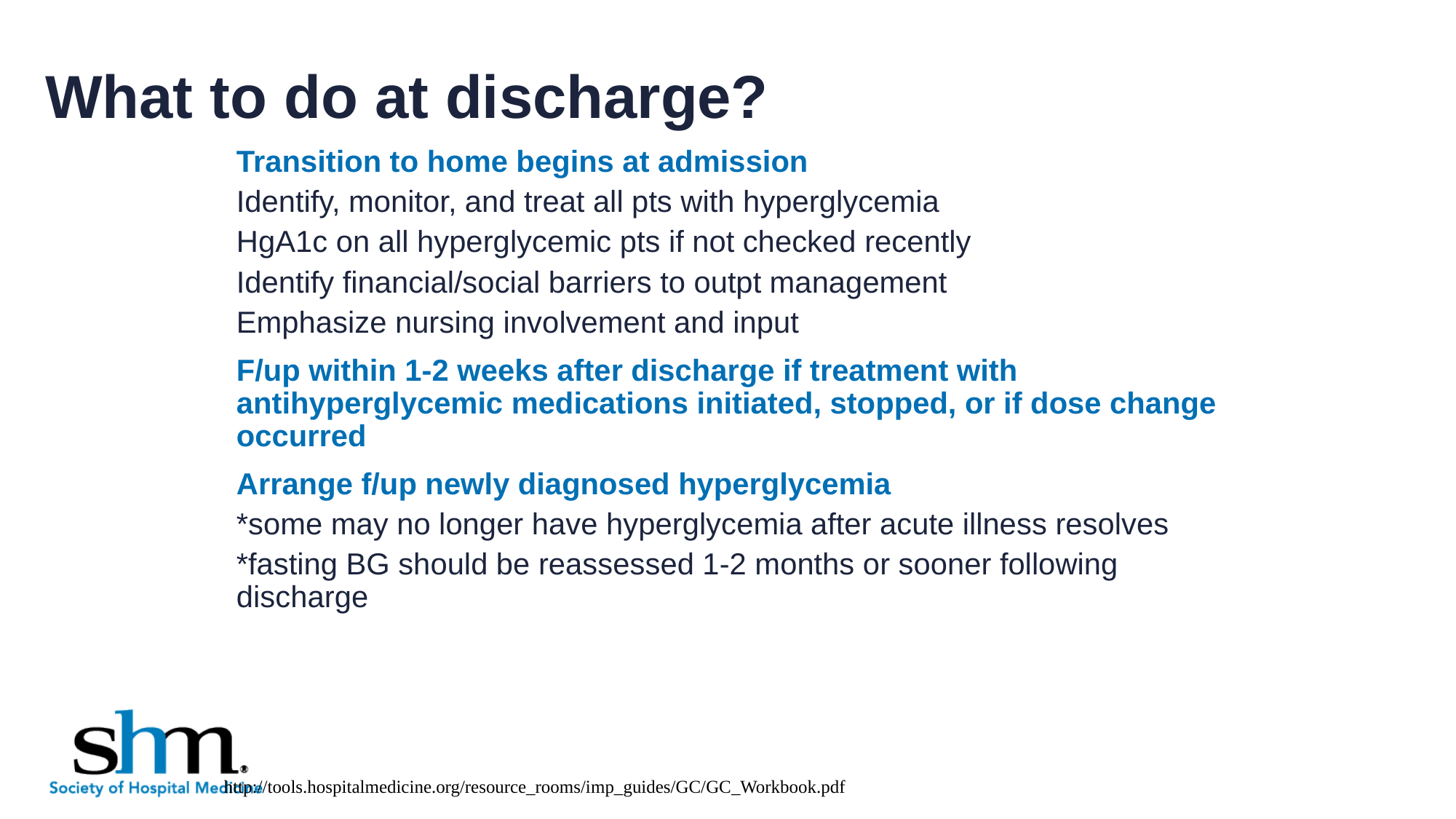

# What to do at discharge?
Transition to home begins at admission
Identify, monitor, and treat all pts with hyperglycemia
HgA1c on all hyperglycemic pts if not checked recently
Identify financial/social barriers to outpt management
Emphasize nursing involvement and input
F/up within 1-2 weeks after discharge if treatment with antihyperglycemic medications initiated, stopped, or if dose change occurred
Arrange f/up newly diagnosed hyperglycemia
*some may no longer have hyperglycemia after acute illness resolves
*fasting BG should be reassessed 1-2 months or sooner following discharge

http://tools.hospitalmedicine.org/resource_rooms/imp_guides/GC/GC_Workbook.pdf